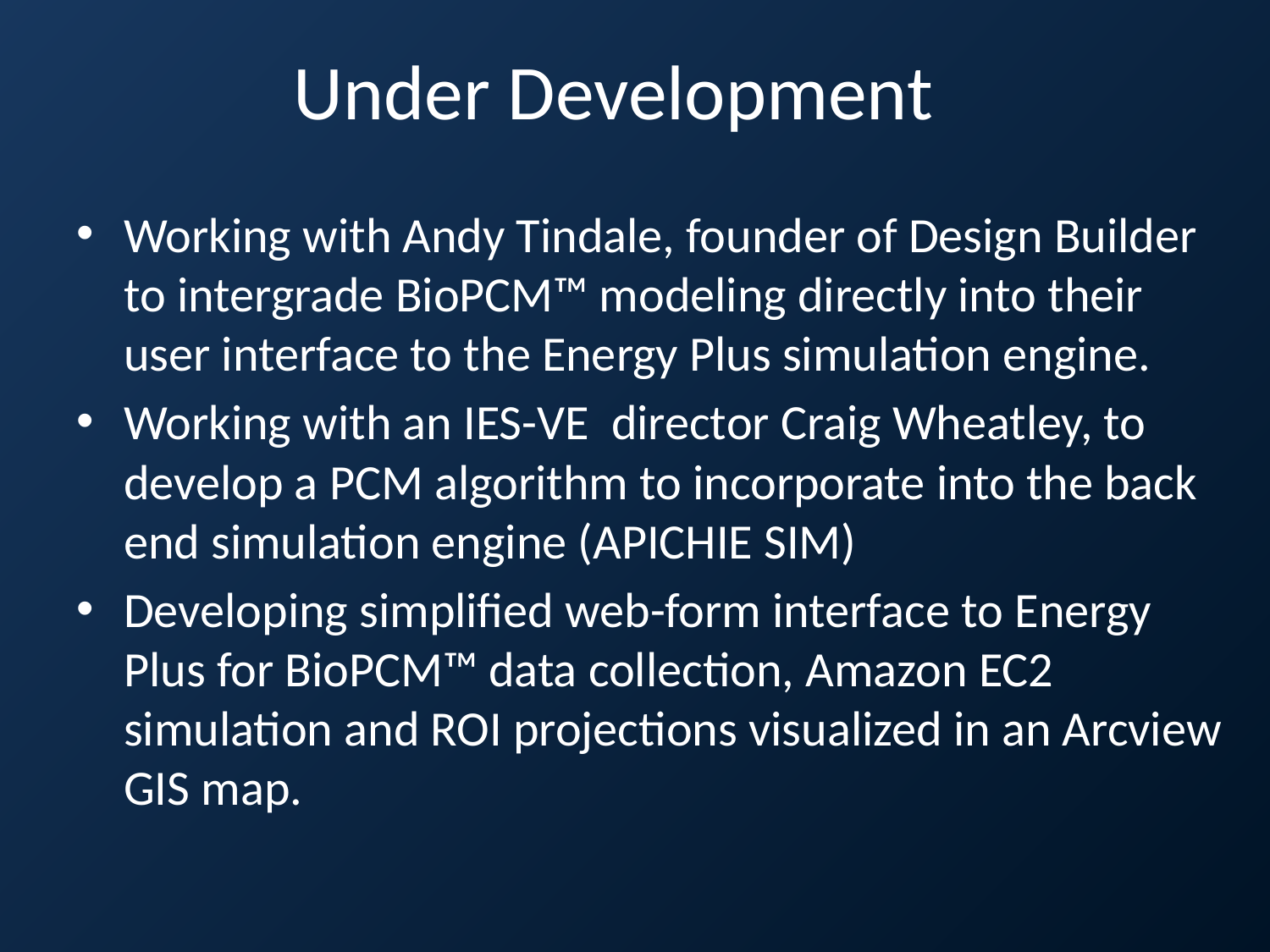

# Under Development
Working with Andy Tindale, founder of Design Builder to intergrade BioPCM™ modeling directly into their user interface to the Energy Plus simulation engine.
Working with an IES-VE  director Craig Wheatley, to develop a PCM algorithm to incorporate into the back end simulation engine (APICHIE SIM)
Developing simplified web-form interface to Energy Plus for BioPCM™ data collection, Amazon EC2 simulation and ROI projections visualized in an Arcview GIS map.